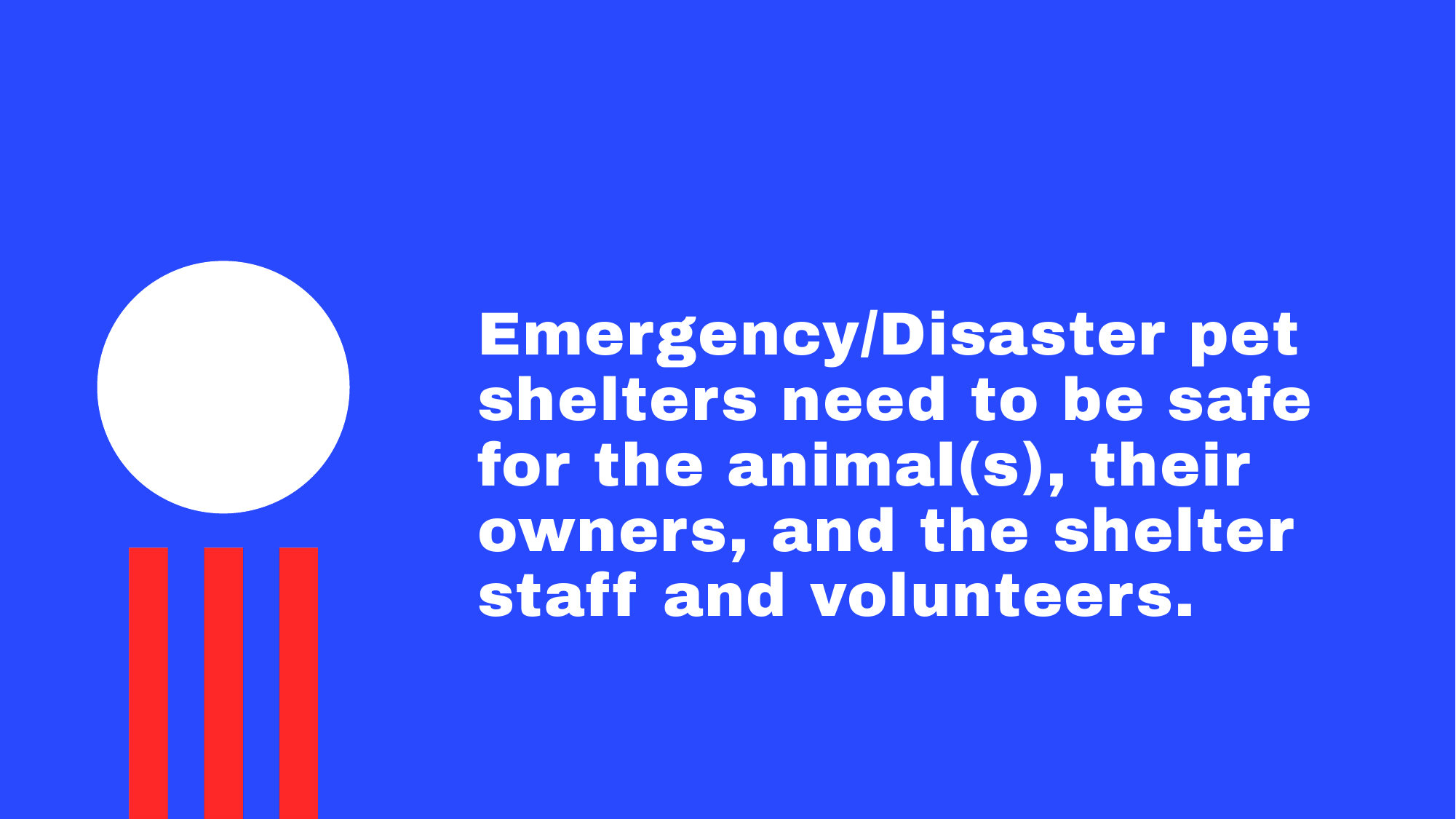

# Emergency/Disaster pet shelters need to be safe for the animal(s), their owners, and the shelter staff and volunteers.